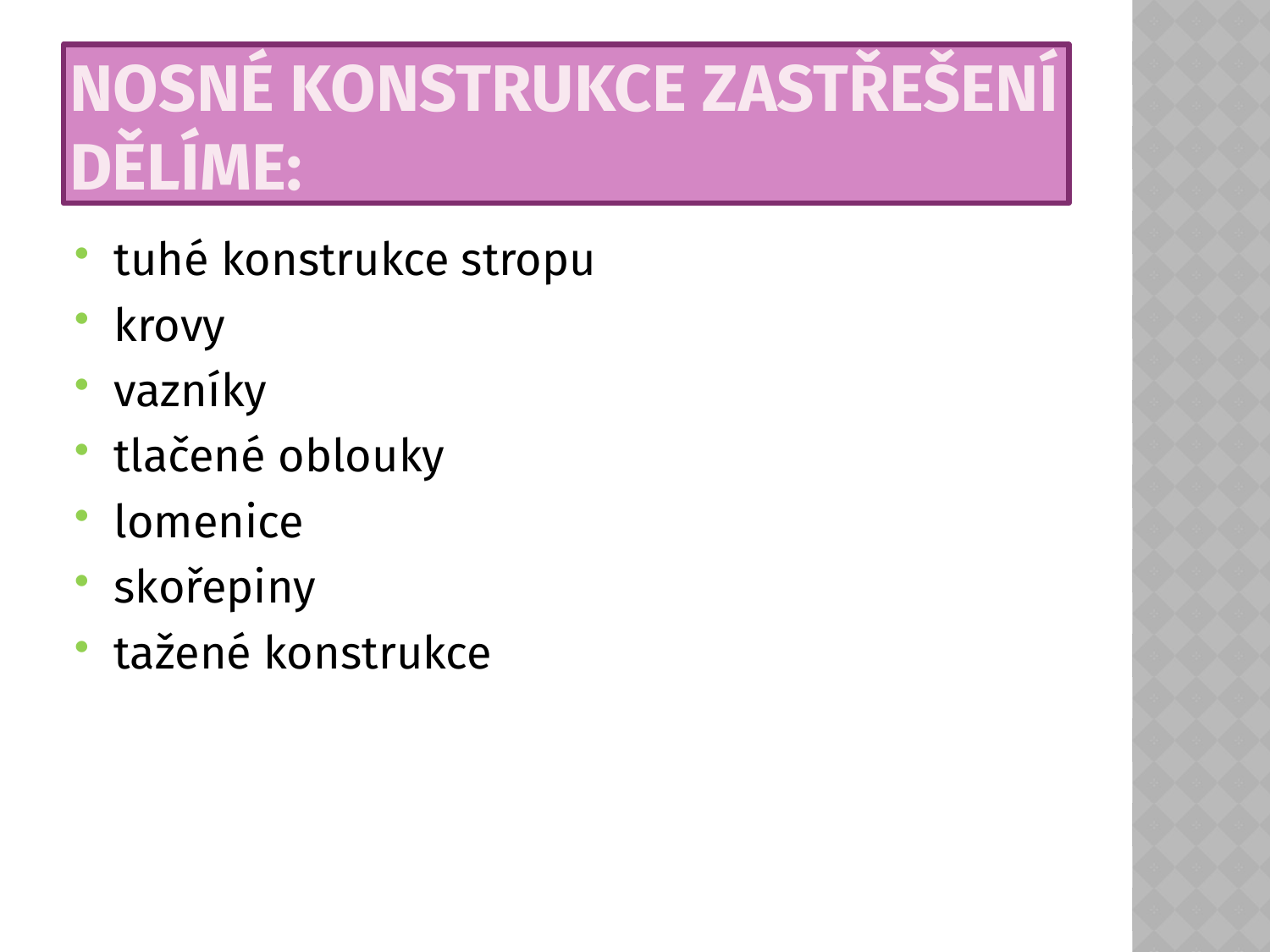

# Nosné konstrukce zastřešení dělíme:
tuhé konstrukce stropu
krovy
vazníky
tlačené oblouky
lomenice
skořepiny
tažené konstrukce